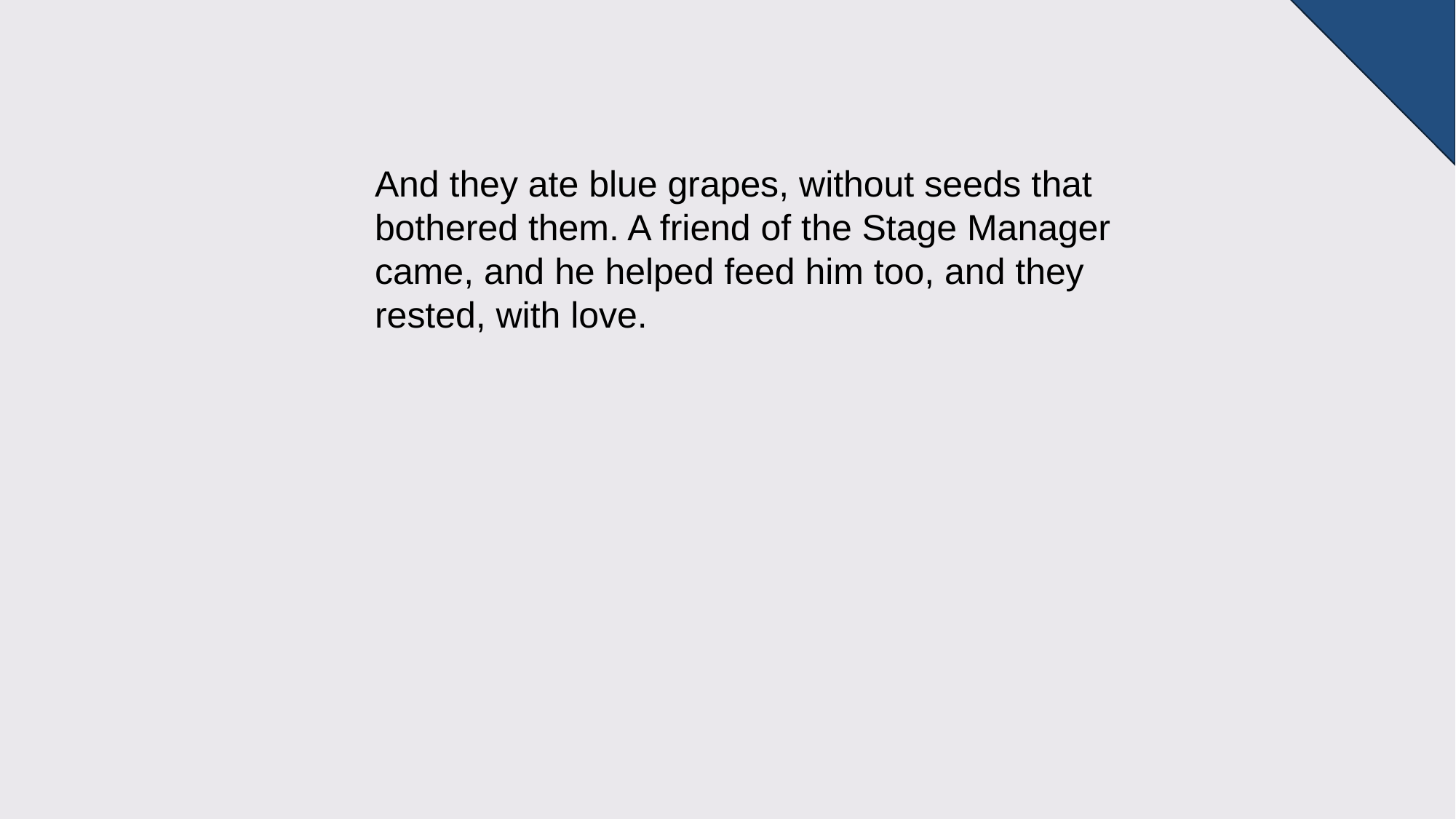

And they ate blue grapes, without seeds that bothered them. A friend of the Stage Manager came, and he helped feed him too, and they rested, with love.